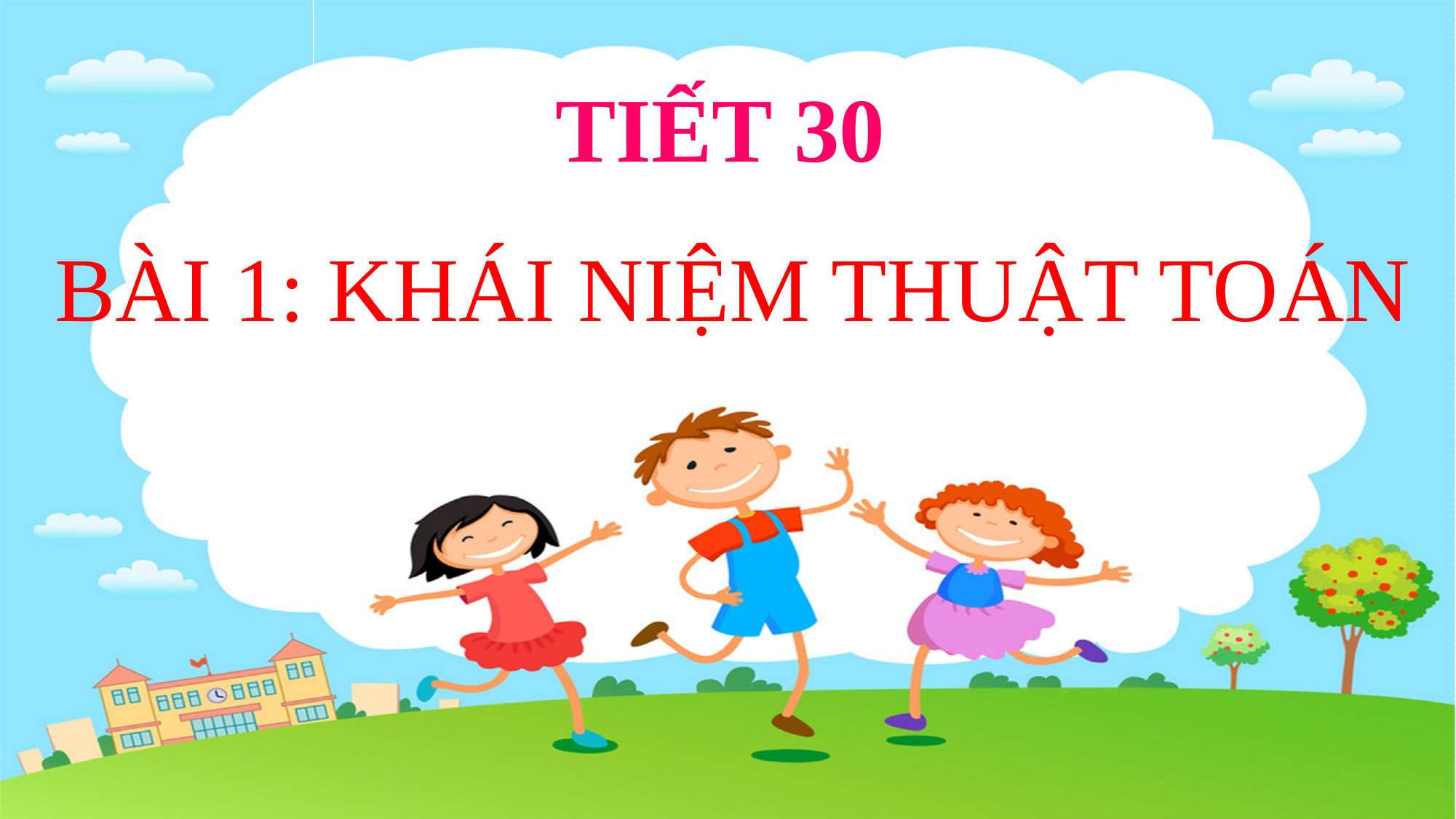

TIẾT 30
BÀI 1: KHÁI NIỆM THUẬT TOÁN